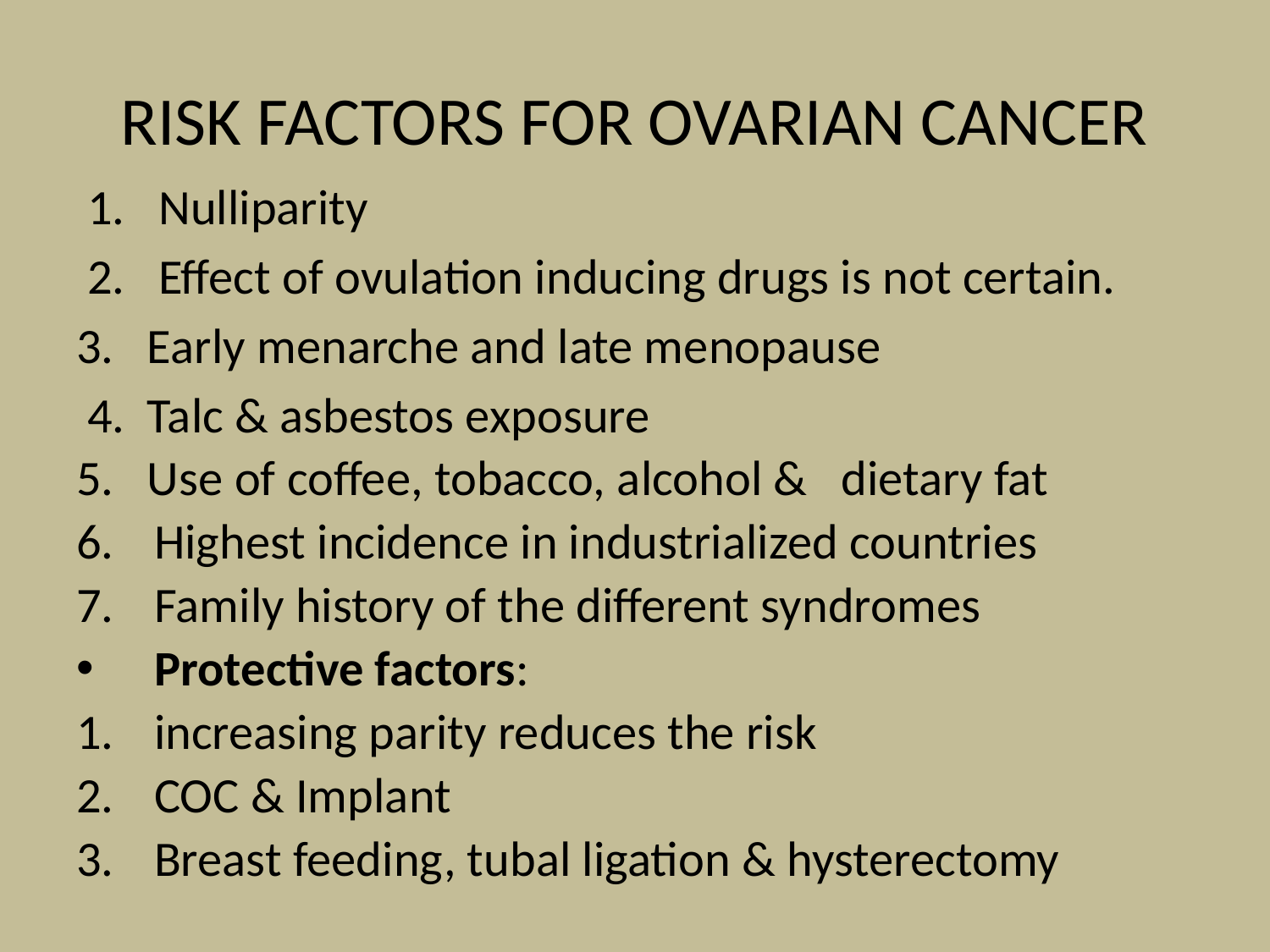

# RISK FACTORS FOR OVARIAN CANCER
 1.   Nulliparity
 2.   Effect of ovulation inducing drugs is not certain.
3.   Early menarche and late menopause
 4.  Talc & asbestos exposure
5.   Use of coffee, tobacco, alcohol &   dietary fat
Highest incidence in industrialized countries
Family history of the different syndromes
Protective factors:
increasing parity reduces the risk
COC & Implant
Breast feeding, tubal ligation & hysterectomy